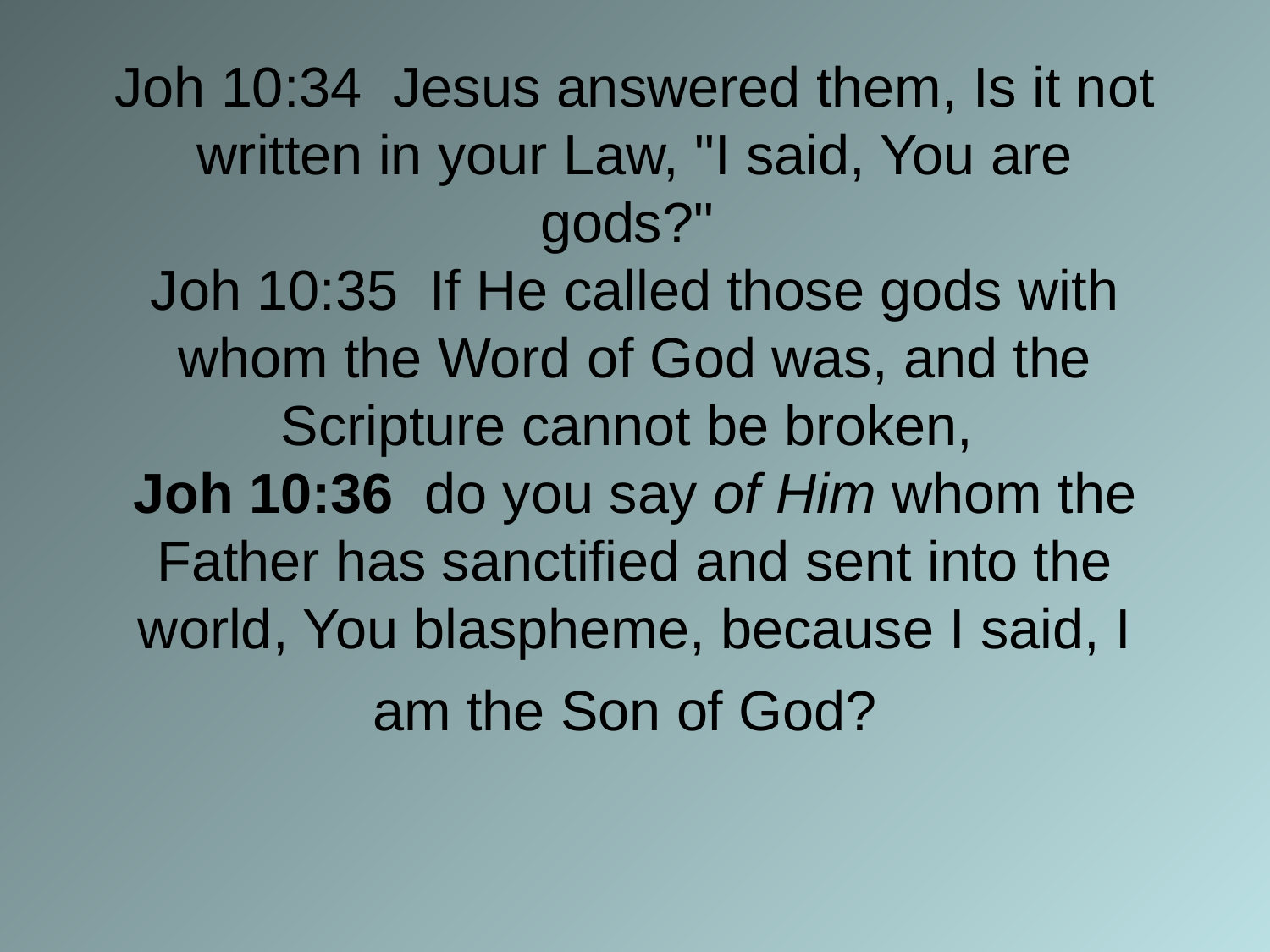

# Joh 10:34  Jesus answered them, Is it not written in your Law, "I said, You are gods?" Joh 10:35  If He called those gods with whom the Word of God was, and the Scripture cannot be broken, Joh 10:36  do you say of Him whom the Father has sanctified and sent into the world, You blaspheme, because I said, I am the Son of God?